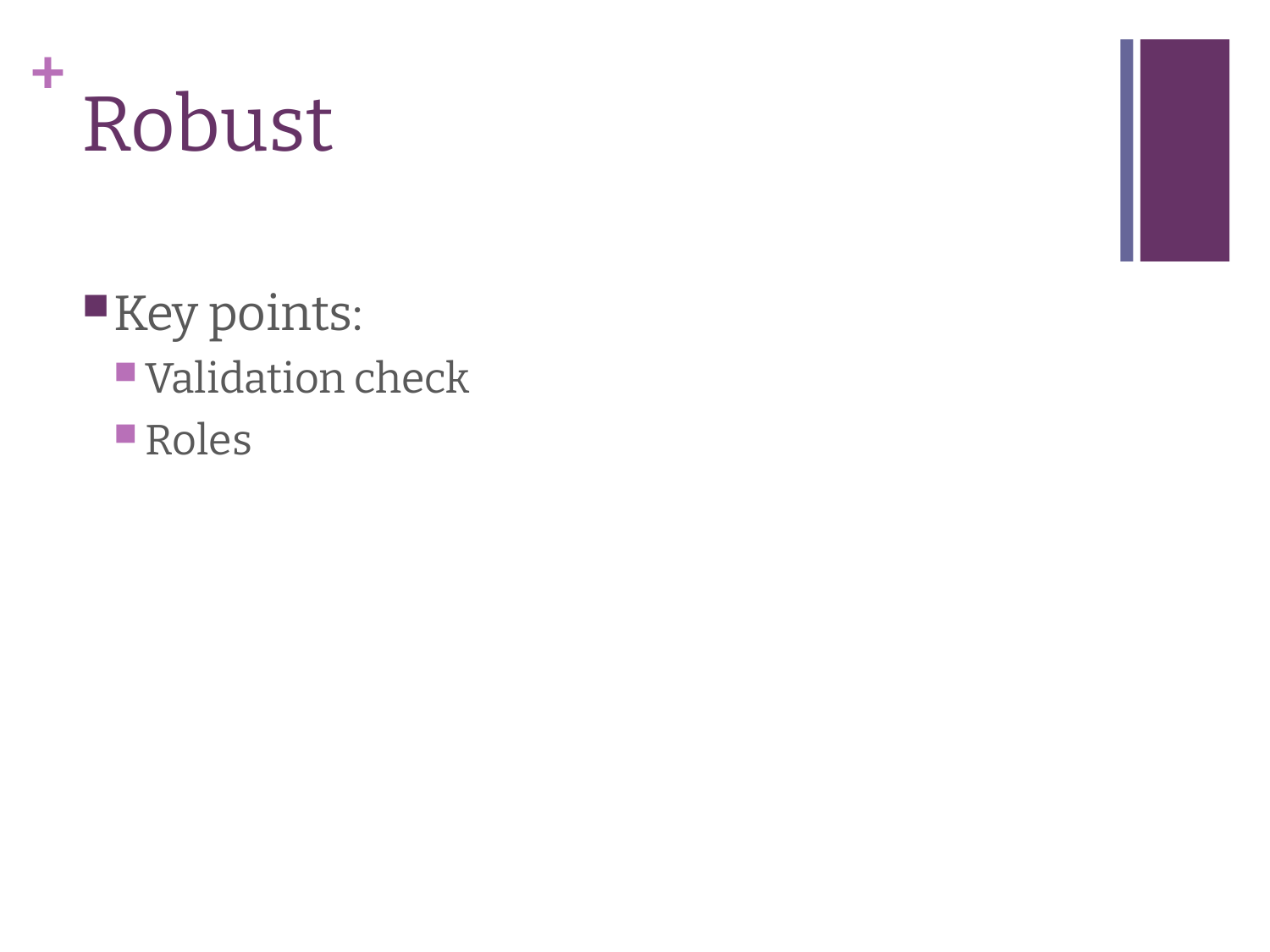

# Robust
Key points:
Validation check
Roles